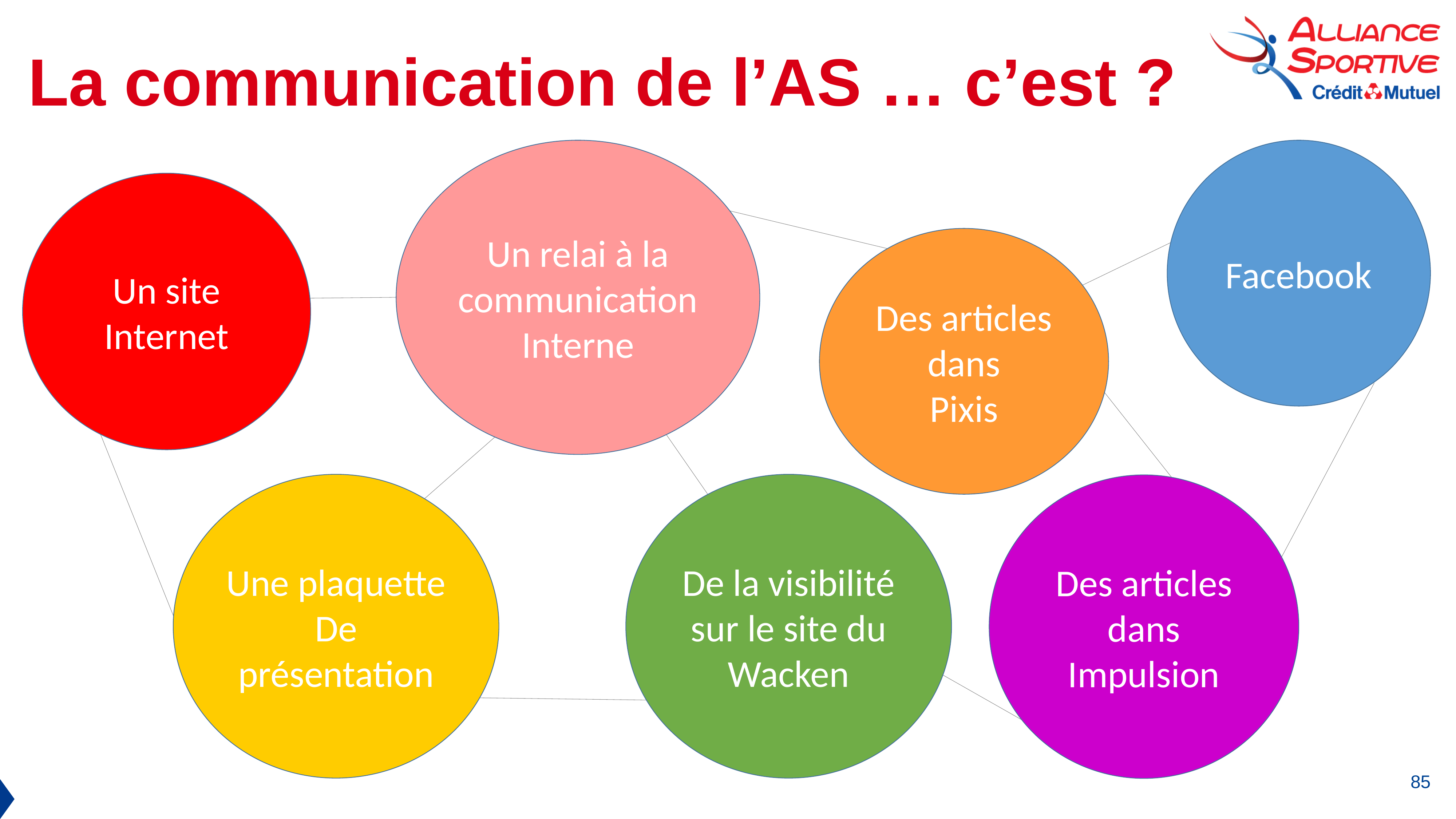

# La communication de l’AS … c’est ?
Un relai à la communication Interne
Facebook
Un site Internet
Des articles dans
Pixis
De la visibilité sur le site du Wacken
Une plaquette
De présentation
Des articles dans
Impulsion
85